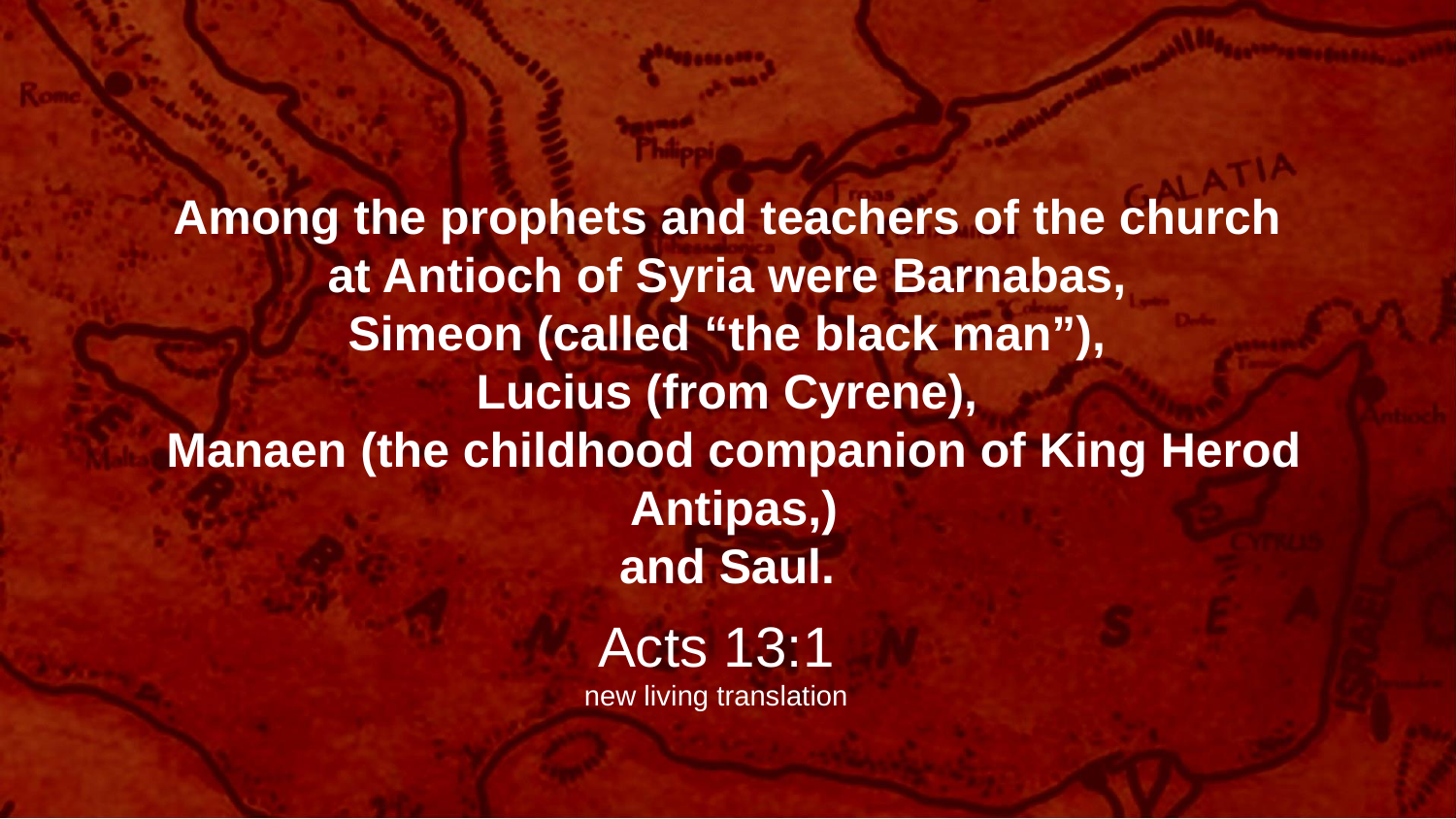

Among the prophets and teachers of the church
at Antioch of Syria were Barnabas,
Simeon (called “the black man”),
Lucius (from Cyrene),
Manaen (the childhood companion of King Herod Antipas,)
and Saul.
Acts 13:1
new living translation